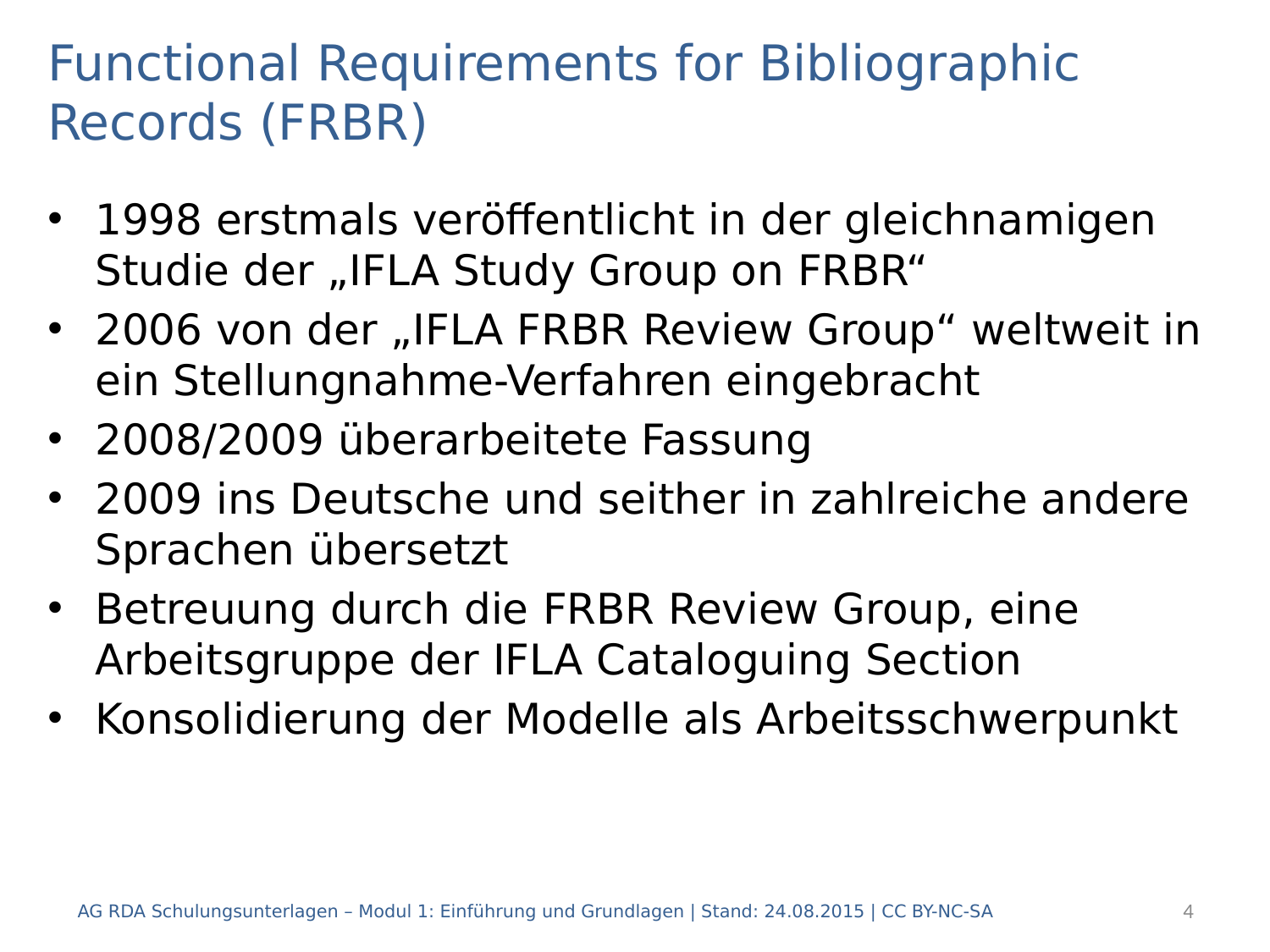

# Functional Requirements for Bibliographic Records (FRBR)
1998 erstmals veröffentlicht in der gleichnamigen Studie der „IFLA Study Group on FRBR“
2006 von der „IFLA FRBR Review Group“ weltweit in ein Stellungnahme-Verfahren eingebracht
2008/2009 überarbeitete Fassung
2009 ins Deutsche und seither in zahlreiche andere Sprachen übersetzt
Betreuung durch die FRBR Review Group, eine Arbeitsgruppe der IFLA Cataloguing Section
Konsolidierung der Modelle als Arbeitsschwerpunkt

AG RDA Schulungsunterlagen – Modul 1: Einführung und Grundlagen | Stand: 24.08.2015 | CC BY-NC-SA
4